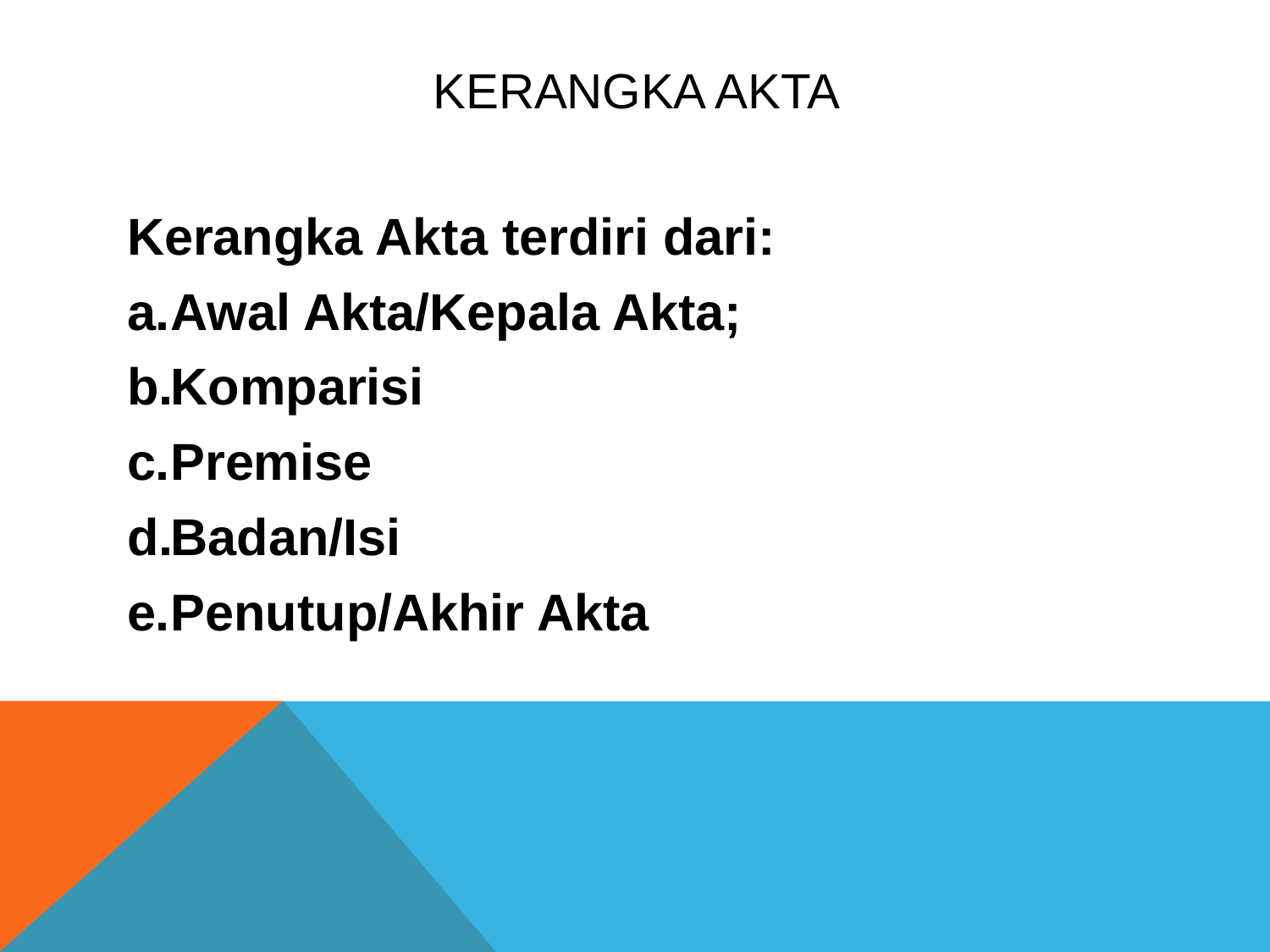

# Kerangka akta

Kerangka Akta terdiri dari:
Awal Akta/Kepala Akta;
Komparisi
Premise
Badan/Isi
Penutup/Akhir Akta